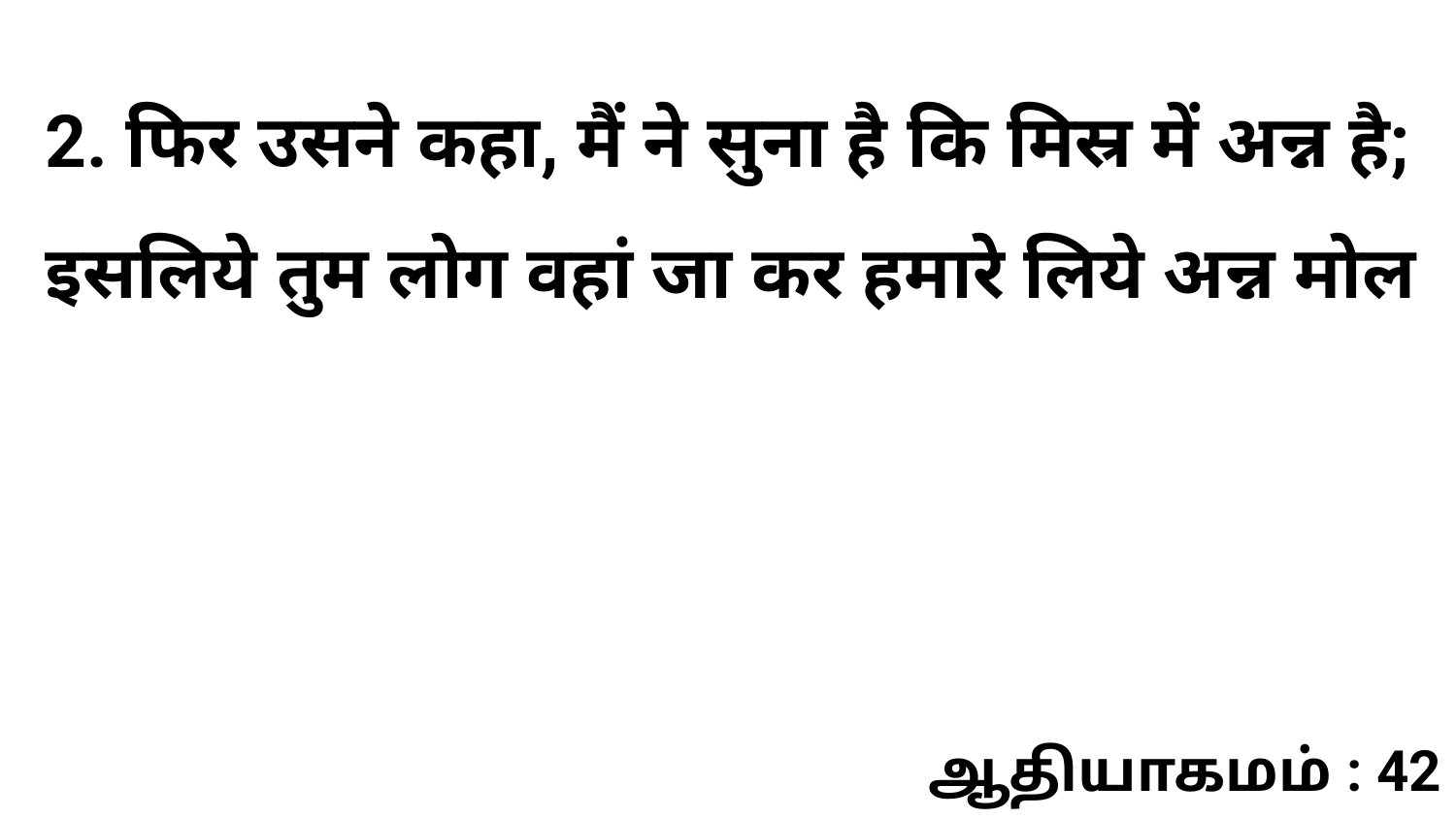

2. फिर उसने कहा, मैं ने सुना है कि मिस्र में अन्न है; इसलिये तुम लोग वहां जा कर हमारे लिये अन्न मोल
ஆதியாகமம் : 42